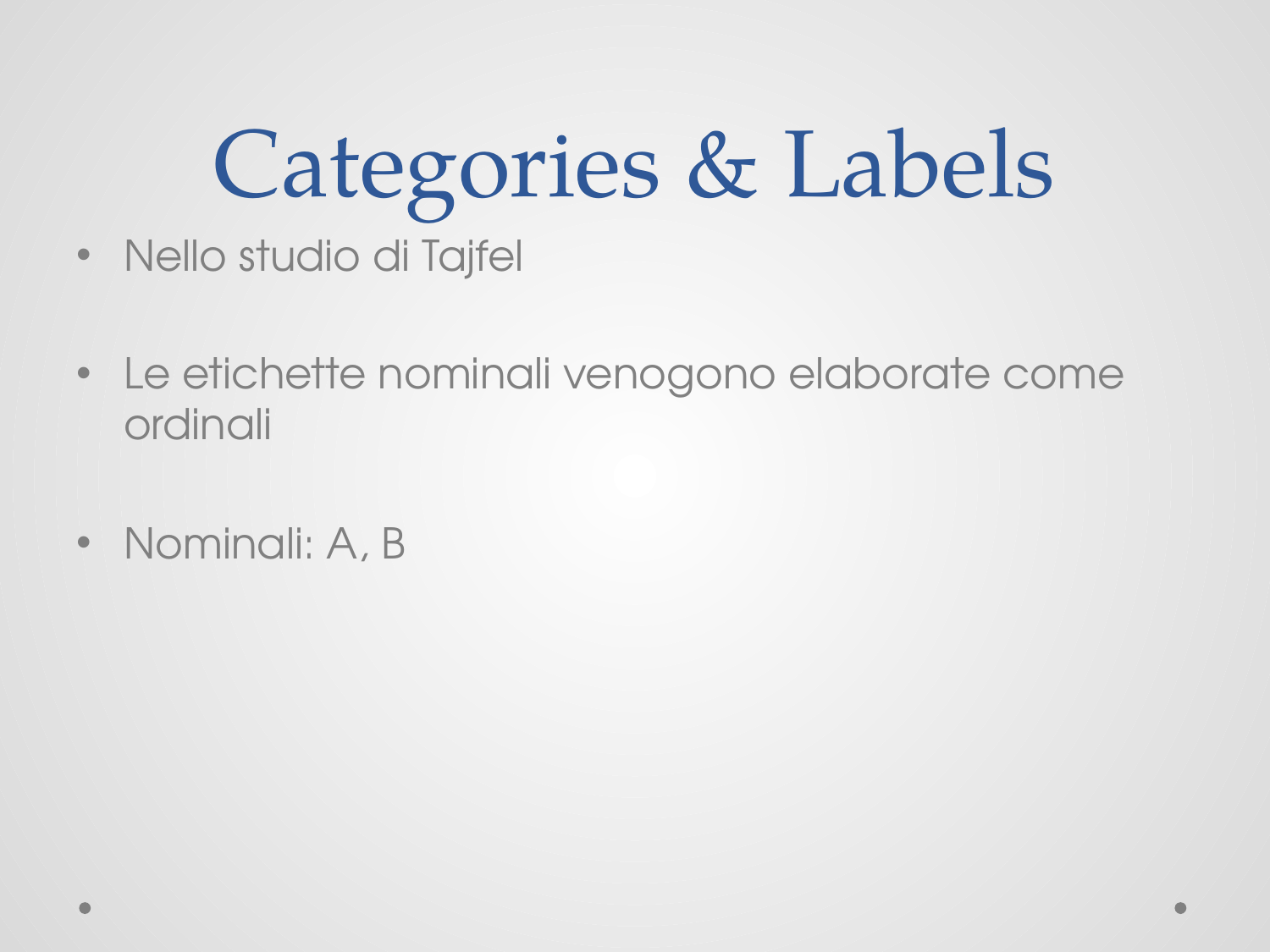

# Categories & Labels
Nello studio di Tajfel

Le etichette nominali venogono elaborate come ordinali

Nominali: A, B